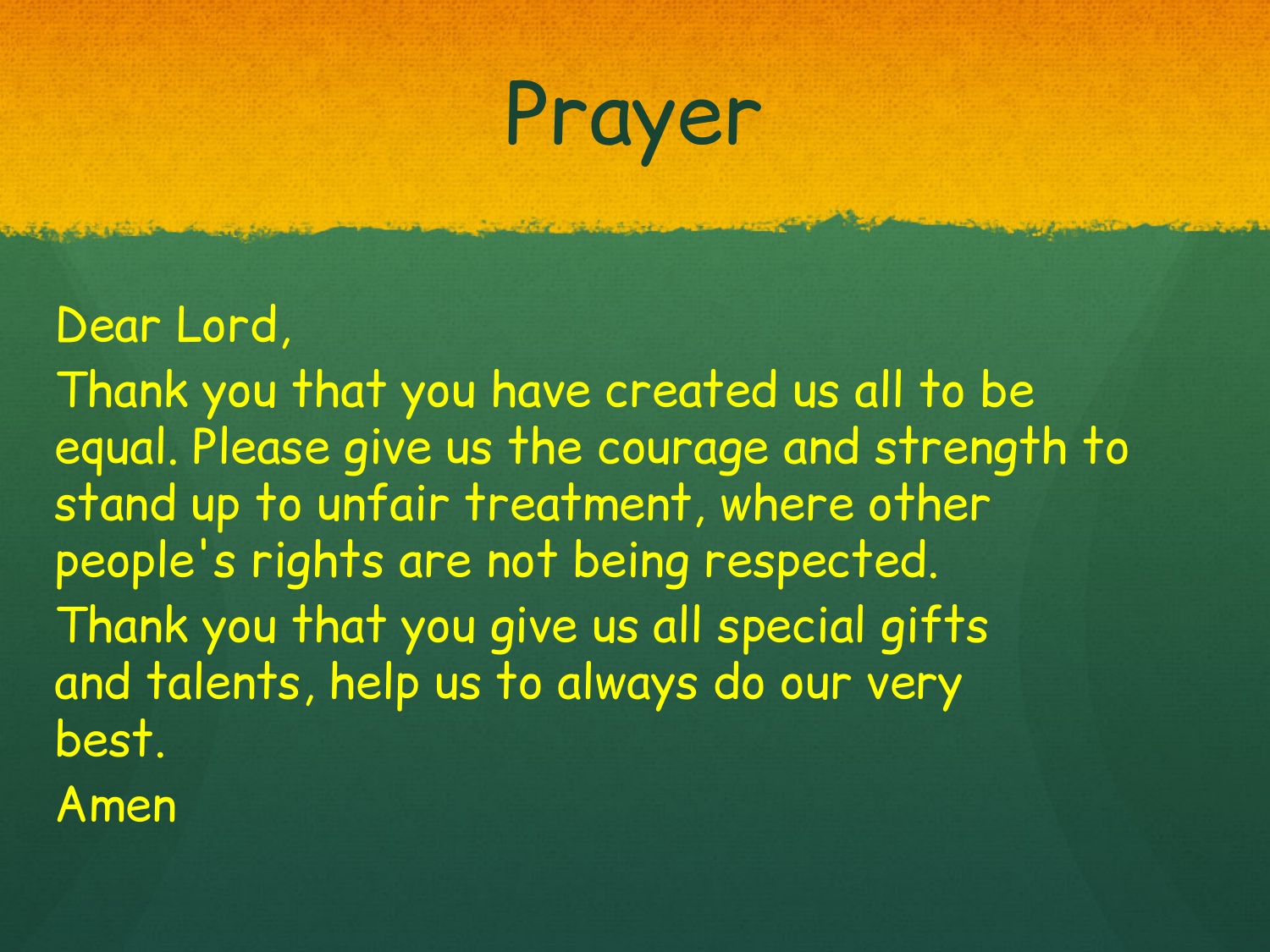

# Prayer
Dear Lord,
Thank you that you have created us all to be
​equal. Please give us the courage and strength to
​stand up to unfair treatment, where other people's rights are not being respected.
Thank you that you give us all special gifts
​and talents, help us to always do our very
​best.
Amen